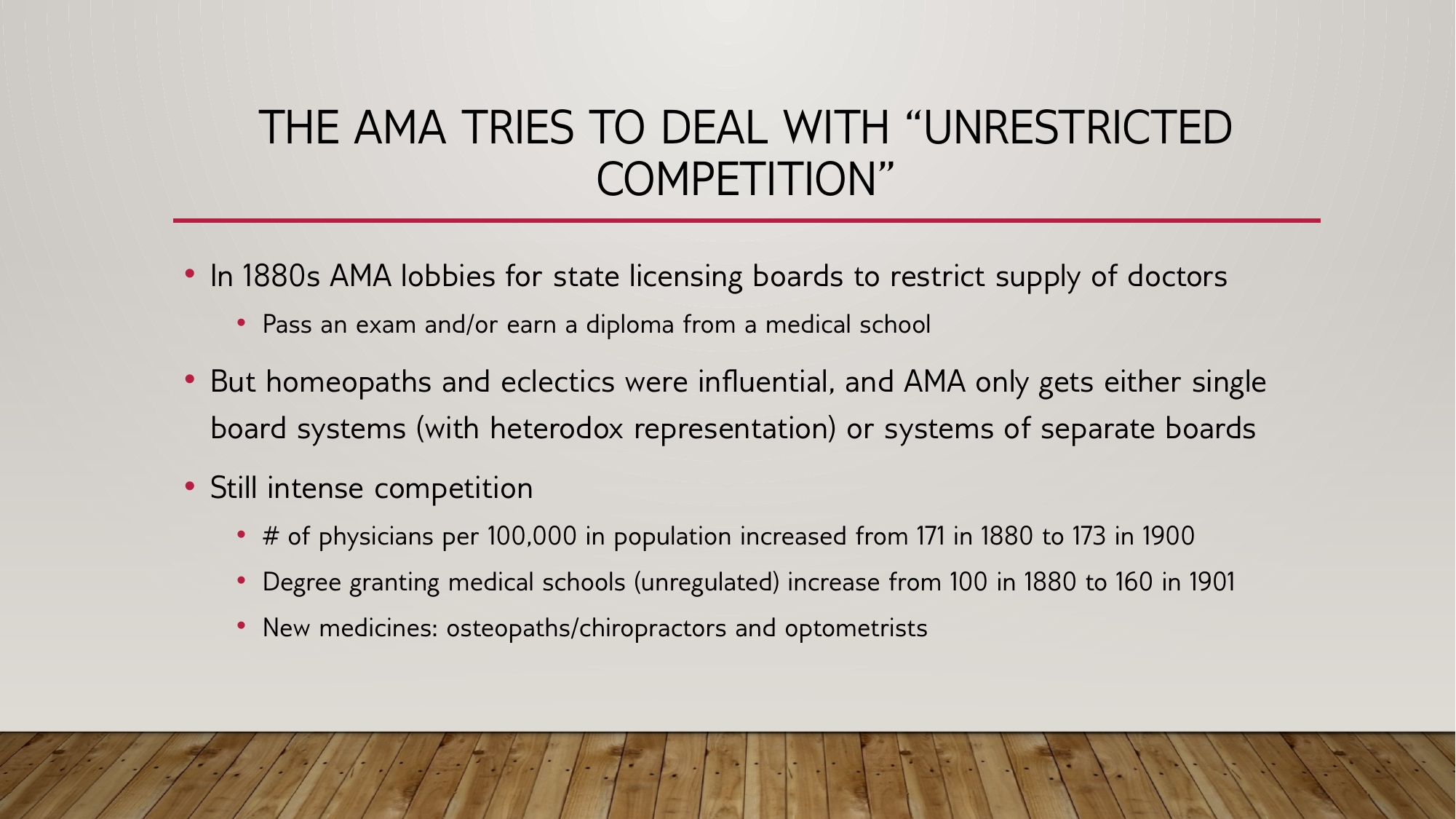

# The AMA tries to deal with “unrestricted competition”
In 1880s AMA lobbies for state licensing boards to restrict supply of doctors
Pass an exam and/or earn a diploma from a medical school
But homeopaths and eclectics were influential, and AMA only gets either single board systems (with heterodox representation) or systems of separate boards
Still intense competition
# of physicians per 100,000 in population increased from 171 in 1880 to 173 in 1900
Degree granting medical schools (unregulated) increase from 100 in 1880 to 160 in 1901
New medicines: osteopaths/chiropractors and optometrists